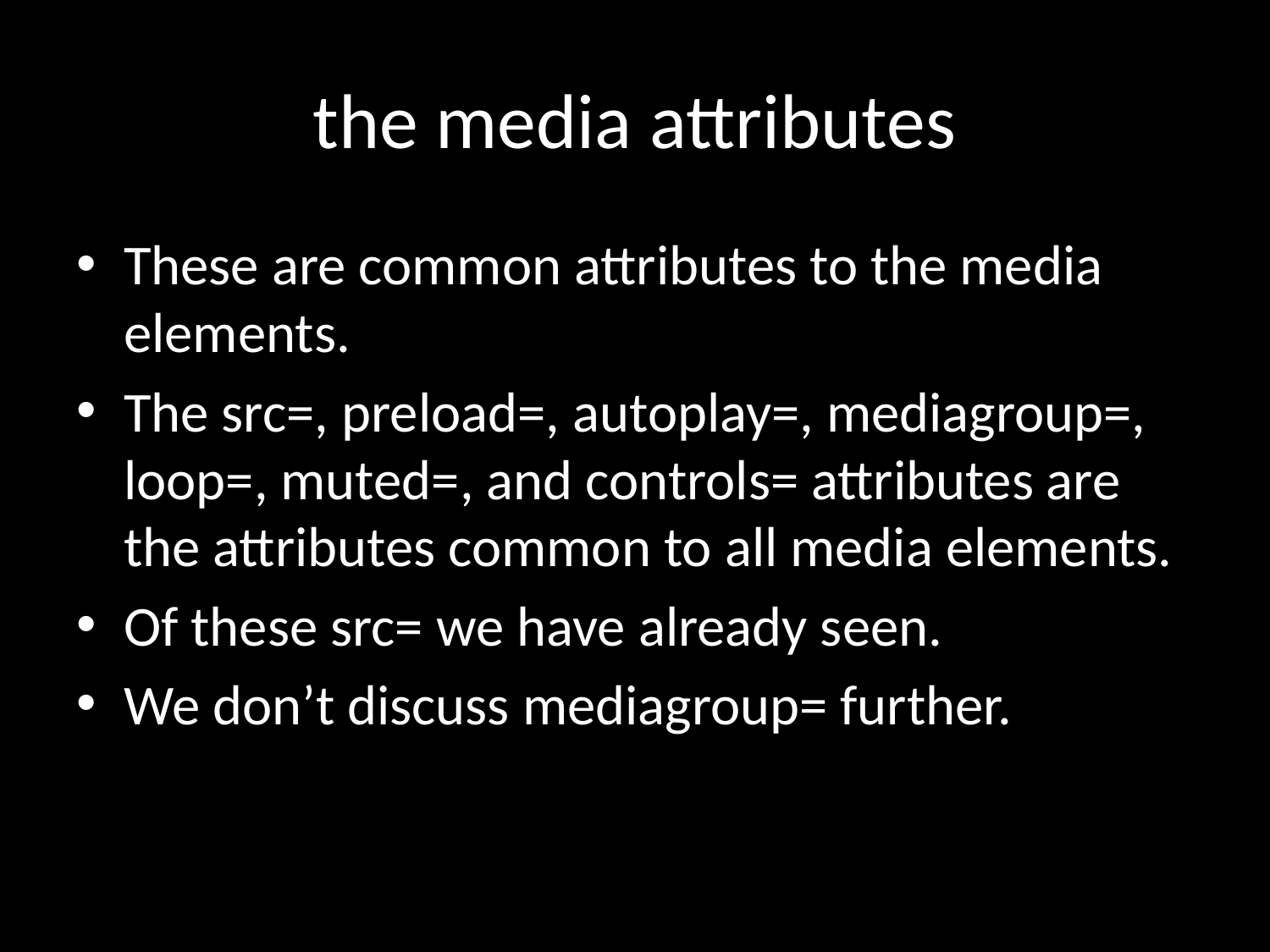

# the media attributes
These are common attributes to the media elements.
The src=, preload=, autoplay=, mediagroup=, loop=, muted=, and controls= attributes are the attributes common to all media elements.
Of these src= we have already seen.
We don’t discuss mediagroup= further.